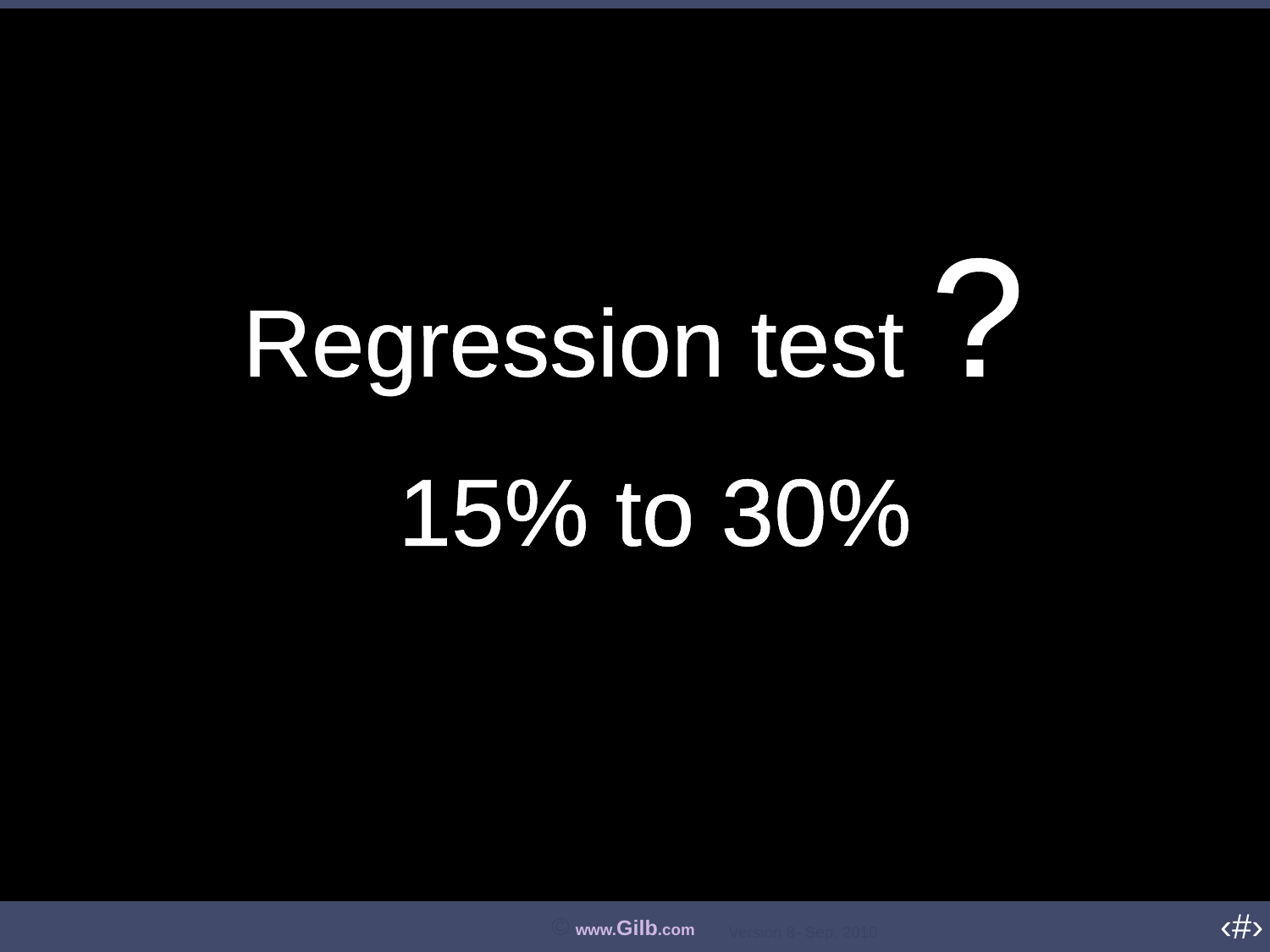

#

Regression test ?
15% to 30%
5